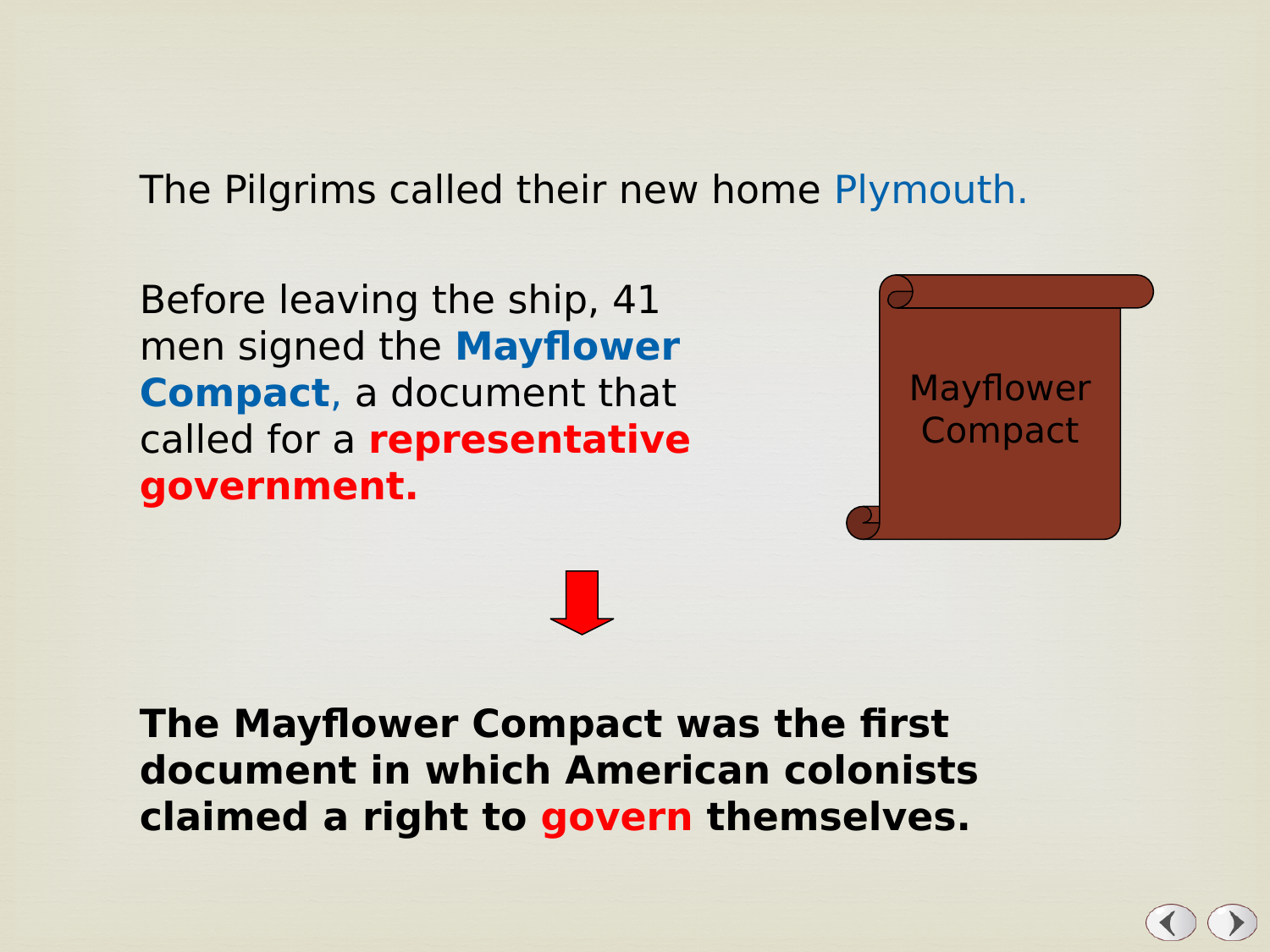

The Pilgrims called their new home Plymouth.
Before leaving the ship, 41 men signed the Mayflower Compact, a document that called for a representative government.

Mayflower Compact

The Mayflower Compact was the first document in which American colonists claimed a right to govern themselves.